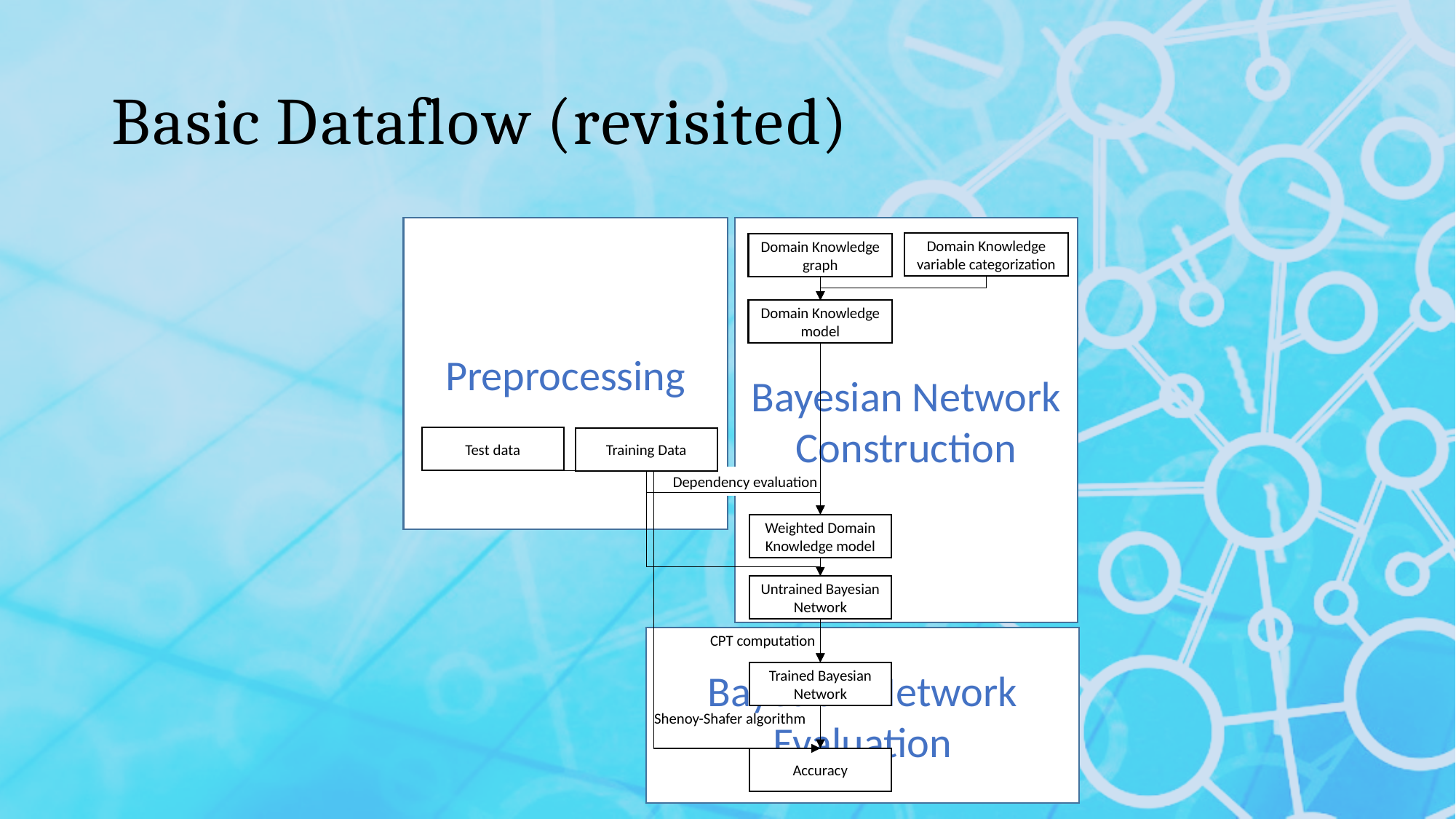

# Basic Dataflow (revisited)
Preprocessing
Bayesian Network Construction
Domain Knowledge variable categorization
Domain Knowledge graph
Domain Knowledge model
Test data
Training Data
Dependency evaluation
Weighted Domain Knowledge model
Untrained Bayesian Network
 CPT computation
Bayesian Network Evaluation
Trained Bayesian Network
Shenoy-Shafer algorithm
Accuracy